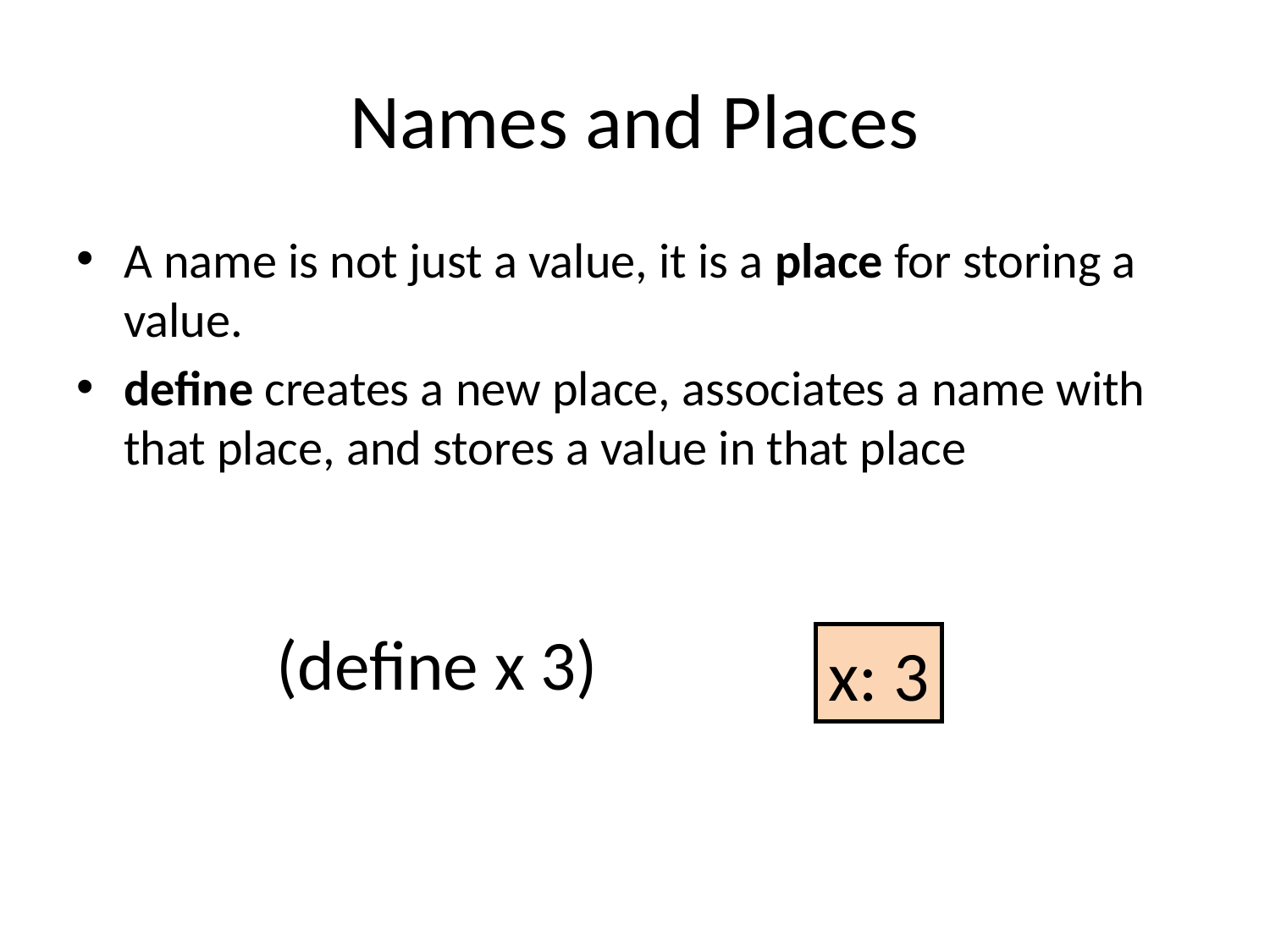

# Names and Places
A name is not just a value, it is a place for storing a value.
define creates a new place, associates a name with that place, and stores a value in that place
(define x 3)
x: 3